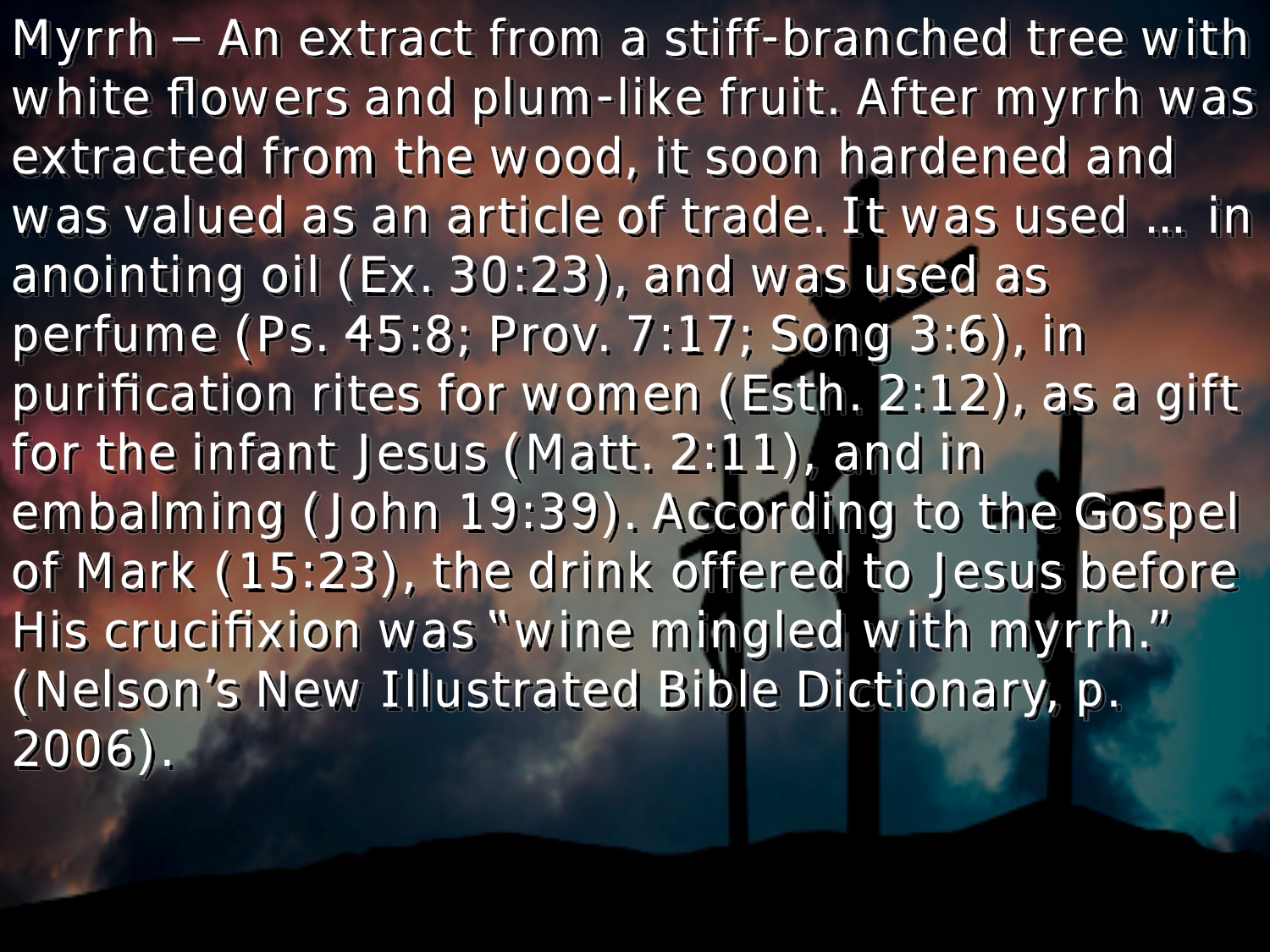

Myrrh – An extract from a stiff-branched tree with white flowers and plum-like fruit. After myrrh was extracted from the wood, it soon hardened and was valued as an article of trade. It was used … in anointing oil (Ex. 30:23), and was used as perfume (Ps. 45:8; Prov. 7:17; Song 3:6), in purification rites for women (Esth. 2:12), as a gift for the infant Jesus (Matt. 2:11), and in embalming (John 19:39). According to the Gospel of Mark (15:23), the drink offered to Jesus before His crucifixion was “wine mingled with myrrh.” (Nelson’s New Illustrated Bible Dictionary, p. 2006).